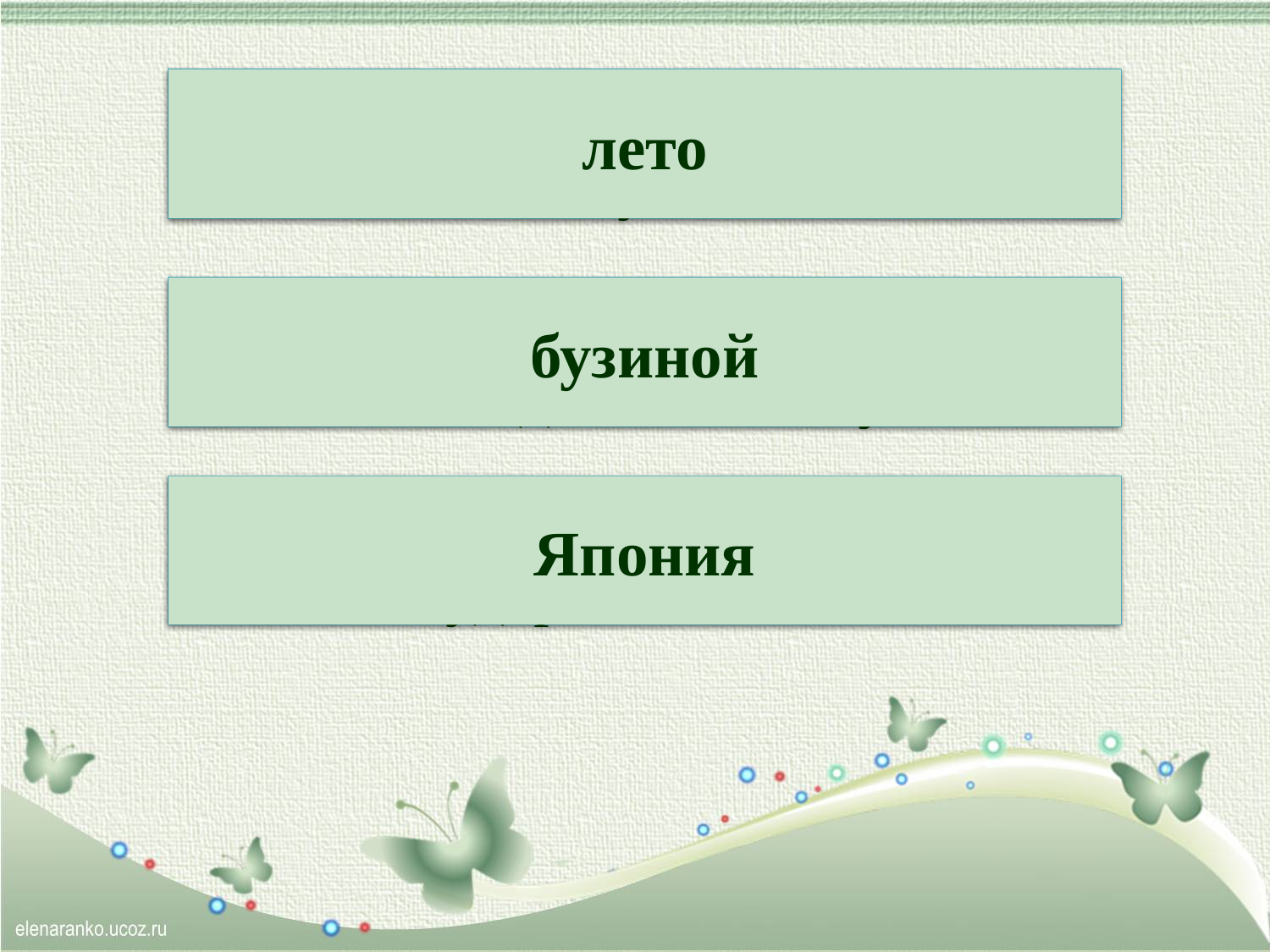

Не учиться детям в школе,
Если наступило то́ле.
лето

Бабка старая избу
Обсадила нойзибу́.
бузиной

На востоке есть такое
Государство Янипо́я.
Япония